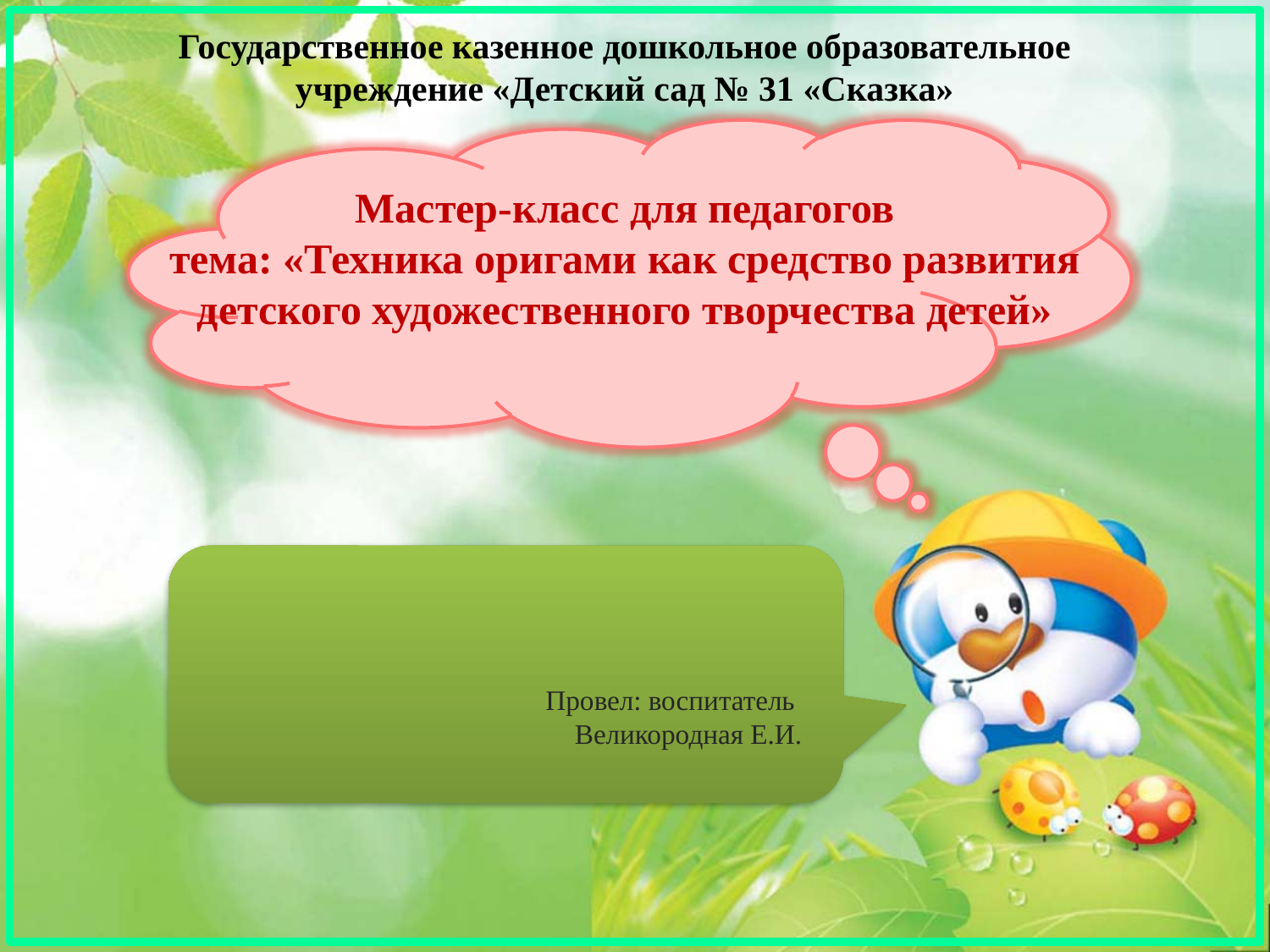

# Государственное казенное дошкольное образовательное учреждение «Детский сад № 31 «Сказка»

Мастер-класс для педагогов
тема: «Техника оригами как средство развития детского художественного творчества детей»

Провел: воспитатель
Великородная Е.И.